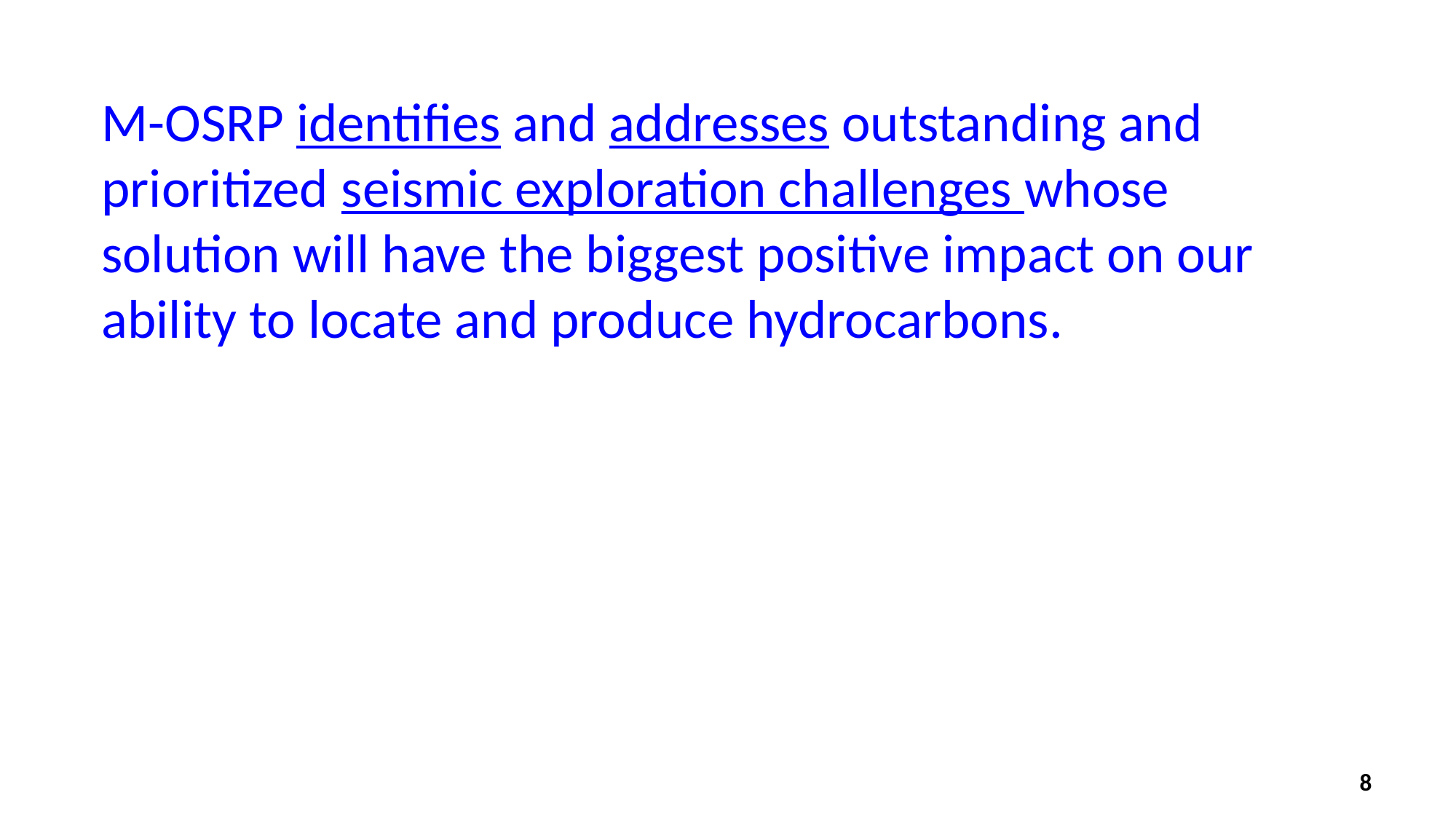

M-OSRP identifies and addresses outstanding and prioritized seismic exploration challenges whose solution will have the biggest positive impact on our ability to locate and produce hydrocarbons.

8